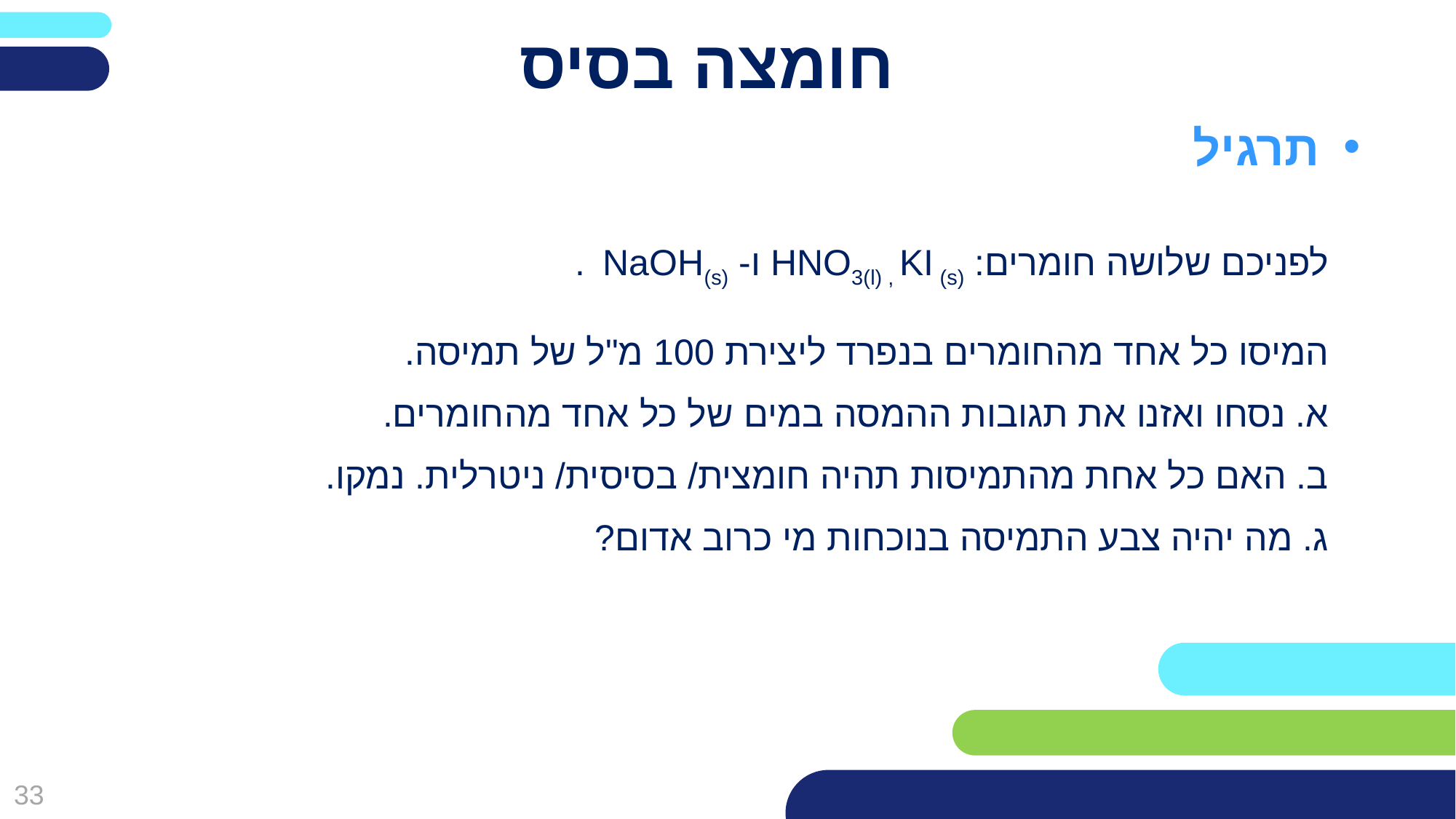

# חומצה בסיס
תרגיל
לפניכם שלושה חומרים: HNO3(l) , KI (s) ו- NaOH(s)   .
המיסו כל אחד מהחומרים בנפרד ליצירת 100 מ"ל של תמיסה.
א. נסחו ואזנו את תגובות ההמסה במים של כל אחד מהחומרים.
ב. האם כל אחת מהתמיסות תהיה חומצית/ בסיסית/ ניטרלית. נמקו.
ג. מה יהיה צבע התמיסה בנוכחות מי כרוב אדום?